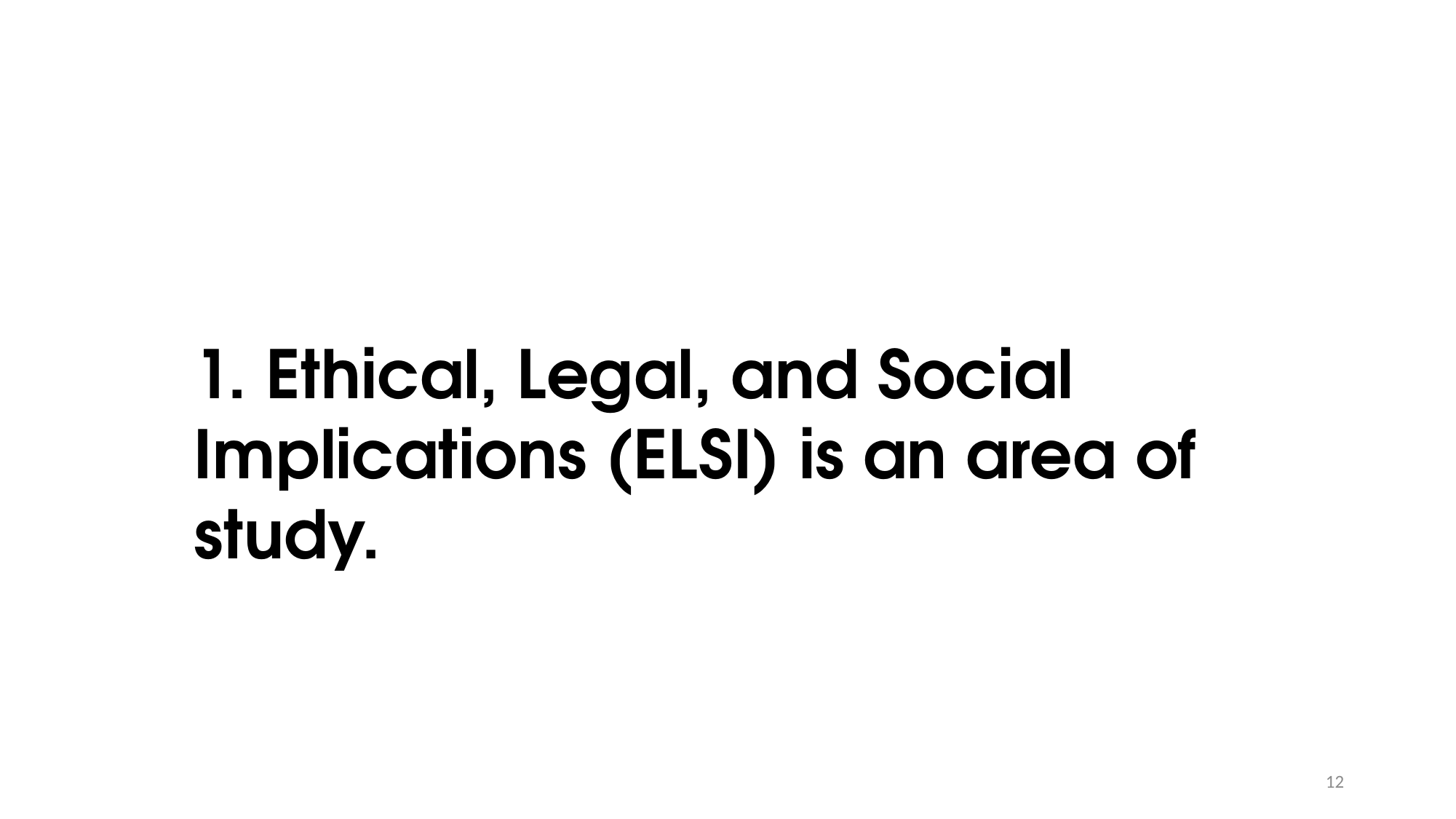

1. Ethical, Legal, and Social Implications (ELSI) is an area of study.
12